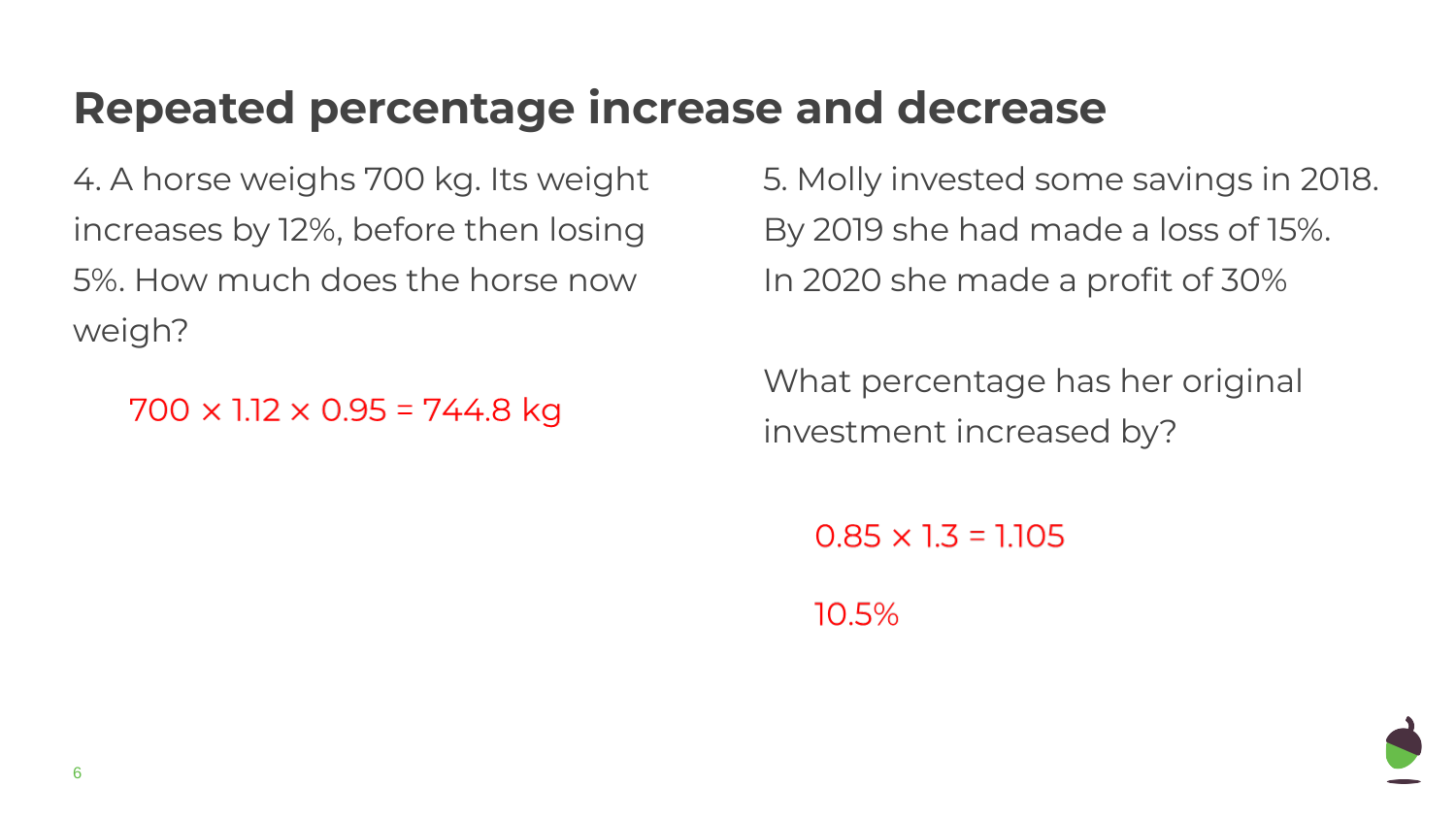

# Repeated percentage increase and decrease
4. A horse weighs 700 kg. Its weight increases by 12%, before then losing 5%. How much does the horse now weigh?

5. Molly invested some savings in 2018.
By 2019 she had made a loss of 15%.
In 2020 she made a profit of 30%

What percentage has her original investment increased by?

6